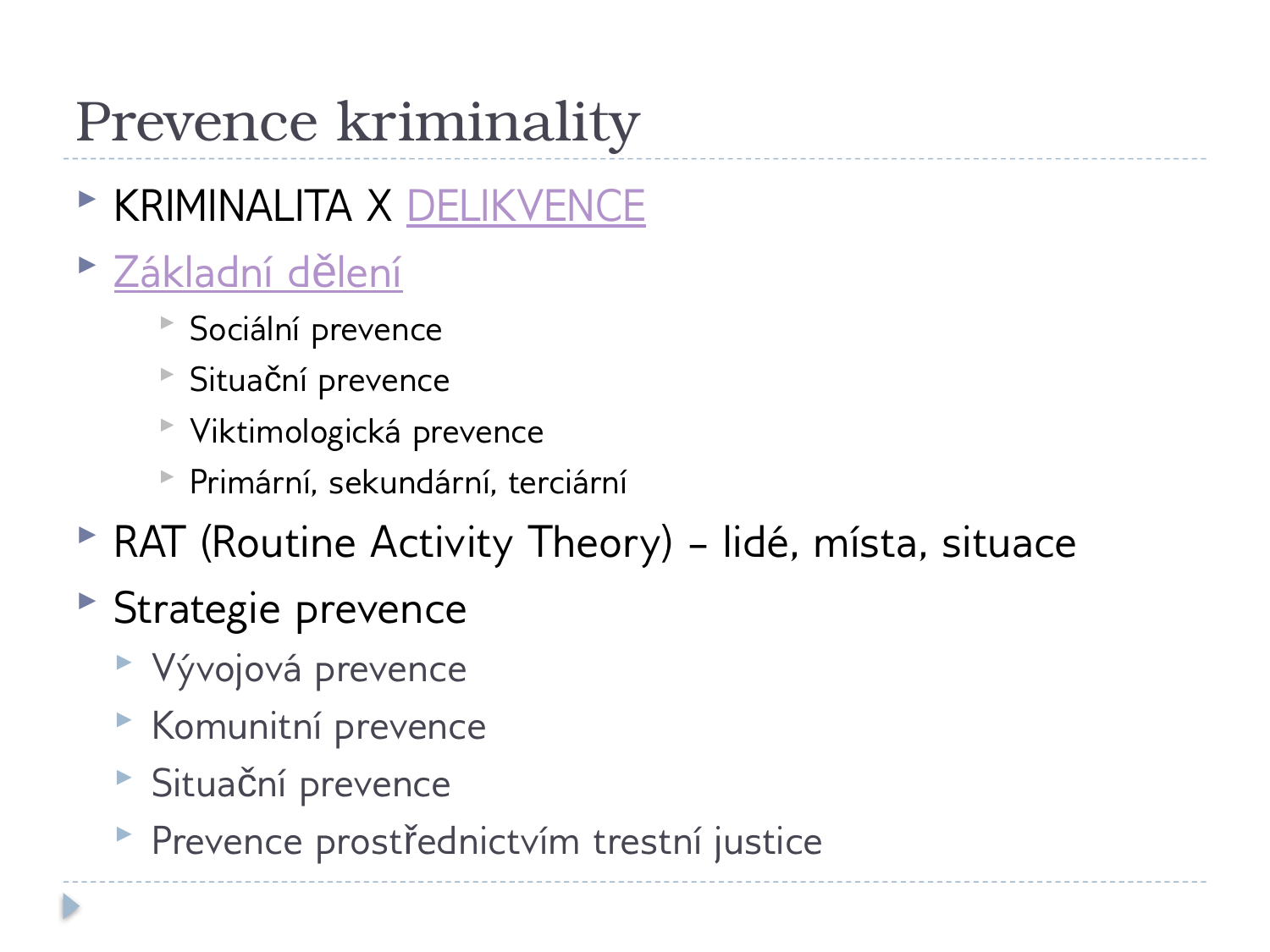

# Prevence kriminality
KRIMINALITA X DELIKVENCE
Základní dělení
Sociální prevence
Situační prevence
Viktimologická prevence
Primární, sekundární, terciární
RAT (Routine Activity Theory) – lidé, místa, situace
Strategie prevence
Vývojová prevence
Komunitní prevence
Situační prevence
Prevence prostřednictvím trestní justice